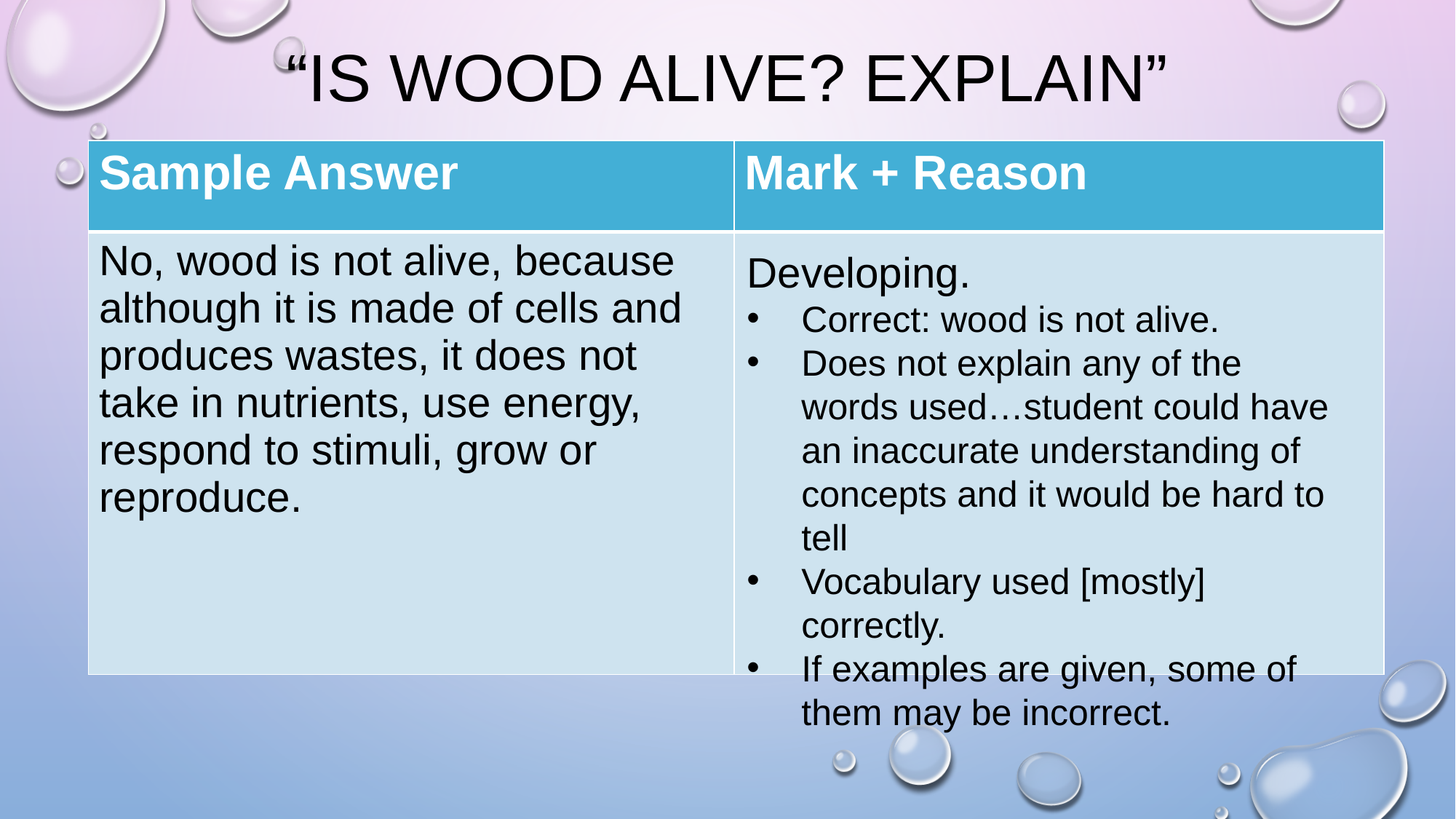

# “Is wood alive? Explain”
| Sample Answer | Mark + Reason |
| --- | --- |
| No, wood is not alive, because although it is made of cells and produces wastes, it does not take in nutrients, use energy, respond to stimuli, grow or reproduce. |  |
Developing.
Correct: wood is not alive.
Does not explain any of the words used…student could have an inaccurate understanding of concepts and it would be hard to tell
Vocabulary used [mostly] correctly.
If examples are given, some of them may be incorrect.